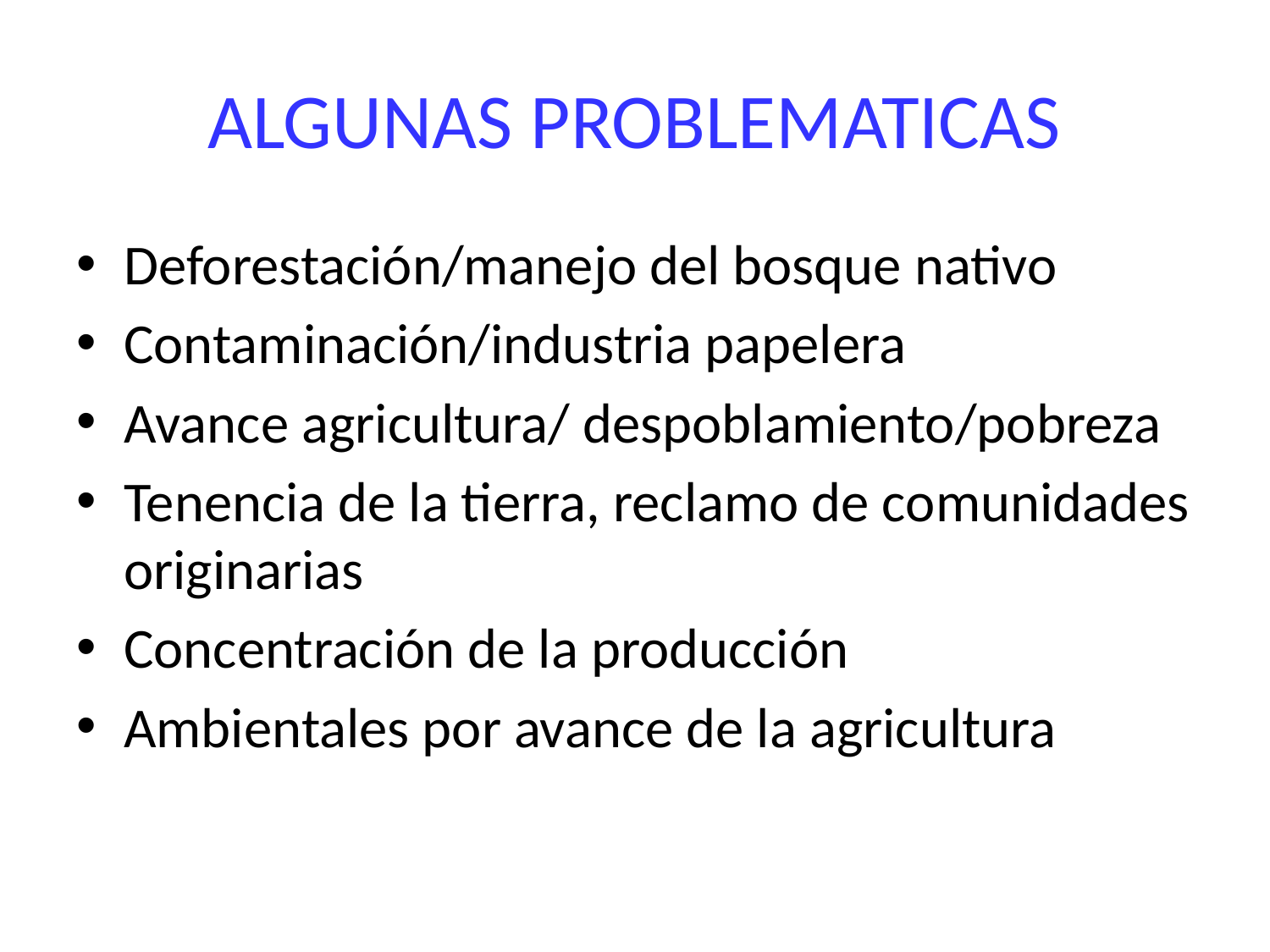

# ALGUNAS PROBLEMATICAS
Deforestación/manejo del bosque nativo
Contaminación/industria papelera
Avance agricultura/ despoblamiento/pobreza
Tenencia de la tierra, reclamo de comunidades originarias
Concentración de la producción
Ambientales por avance de la agricultura